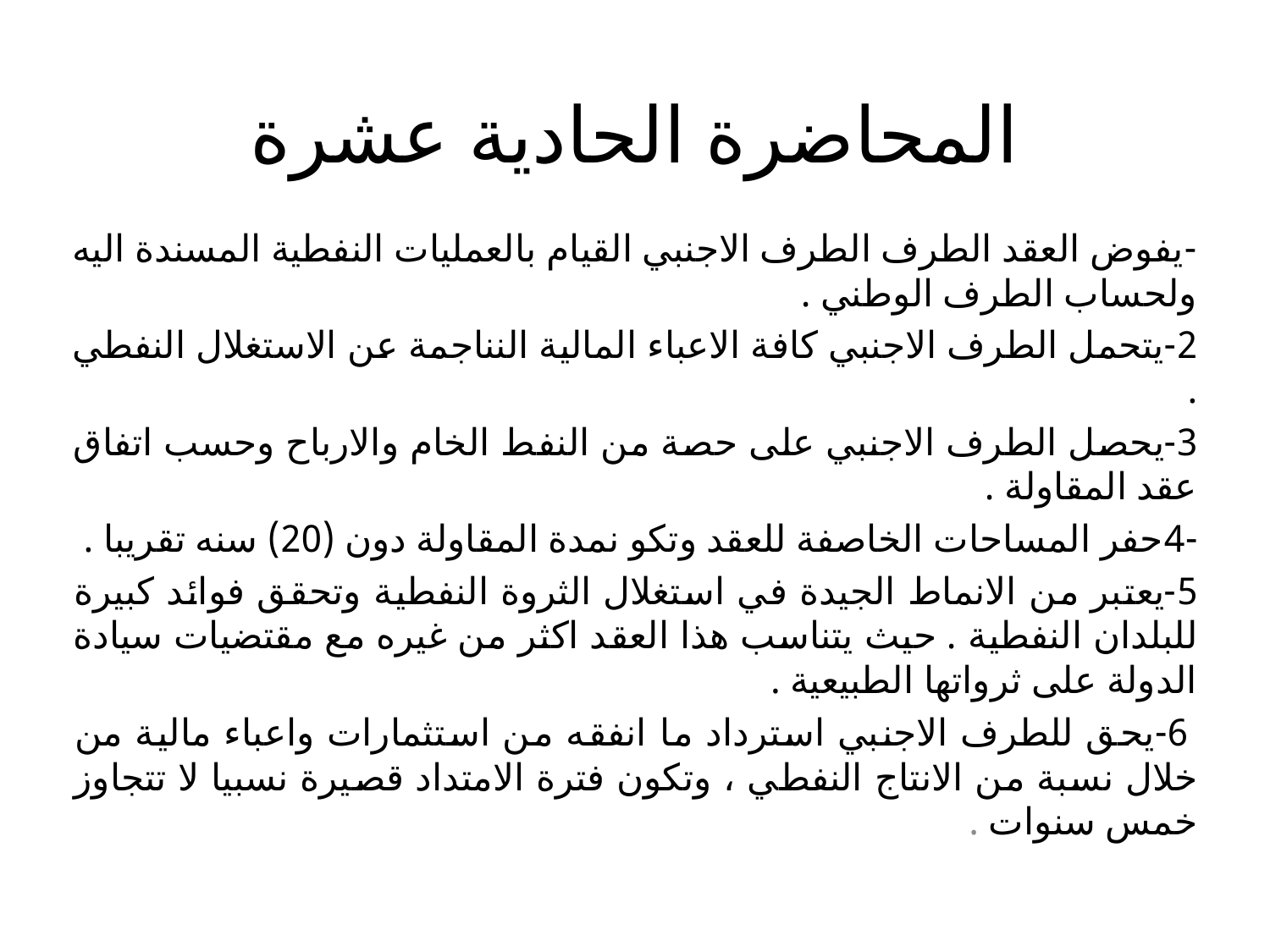

# المحاضرة الحادية عشرة
-يفوض العقد الطرف الطرف الاجنبي القيام بالعمليات النفطية المسندة اليه ولحساب الطرف الوطني .
2-يتحمل الطرف الاجنبي كافة الاعباء المالية النناجمة عن الاستغلال النفطي .
3-يحصل الطرف الاجنبي على حصة من النفط الخام والارباح وحسب اتفاق عقد المقاولة .
-4حفر المساحات الخاصفة للعقد وتكو نمدة المقاولة دون (20) سنه تقريبا .
5-يعتبر من الانماط الجيدة في استغلال الثروة النفطية وتحقق فوائد كبيرة للبلدان النفطية . حيث يتناسب هذا العقد اكثر من غيره مع مقتضيات سيادة الدولة على ثرواتها الطبيعية .
 6-يحق للطرف الاجنبي استرداد ما انفقه من استثمارات واعباء مالية من خلال نسبة من الانتاج النفطي ، وتكون فترة الامتداد قصيرة نسبيا لا تتجاوز خمس سنوات .